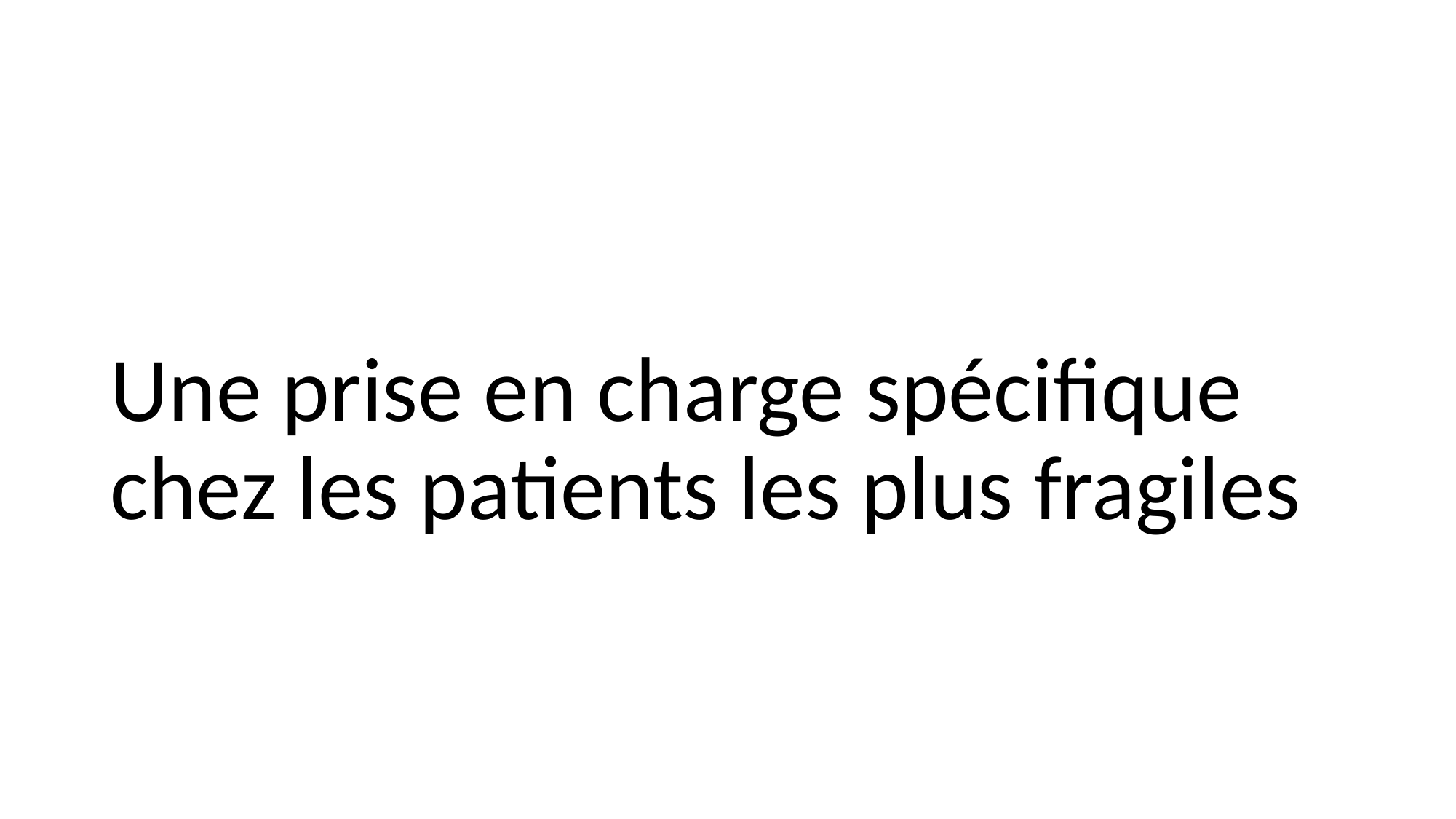

# Une prise en charge spécifique chez les patients les plus fragiles